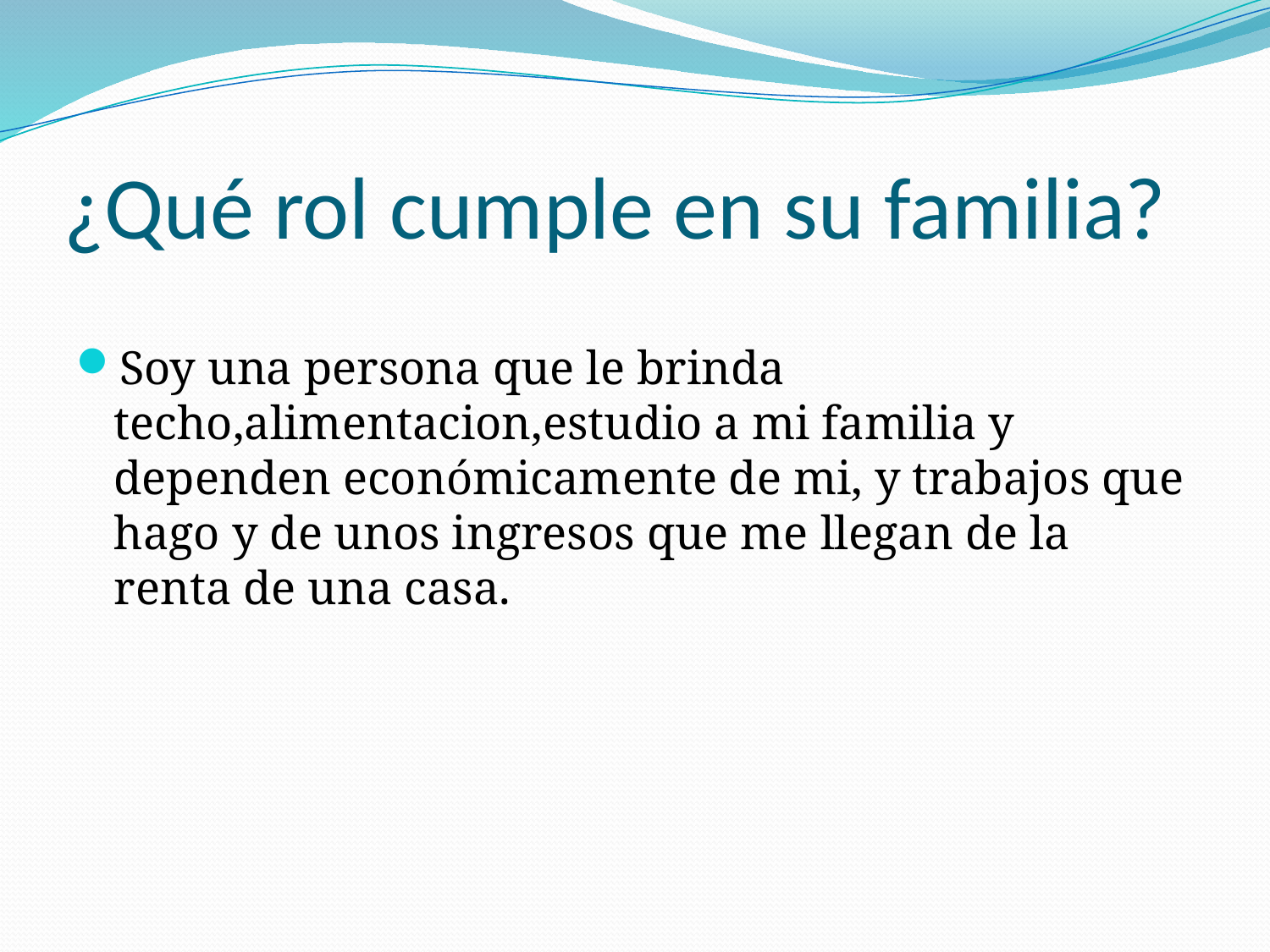

# ¿Qué rol cumple en su familia?

Soy una persona que le brinda techo,alimentacion,estudio a mi familia y dependen económicamente de mi, y trabajos que hago y de unos ingresos que me llegan de la renta de una casa.